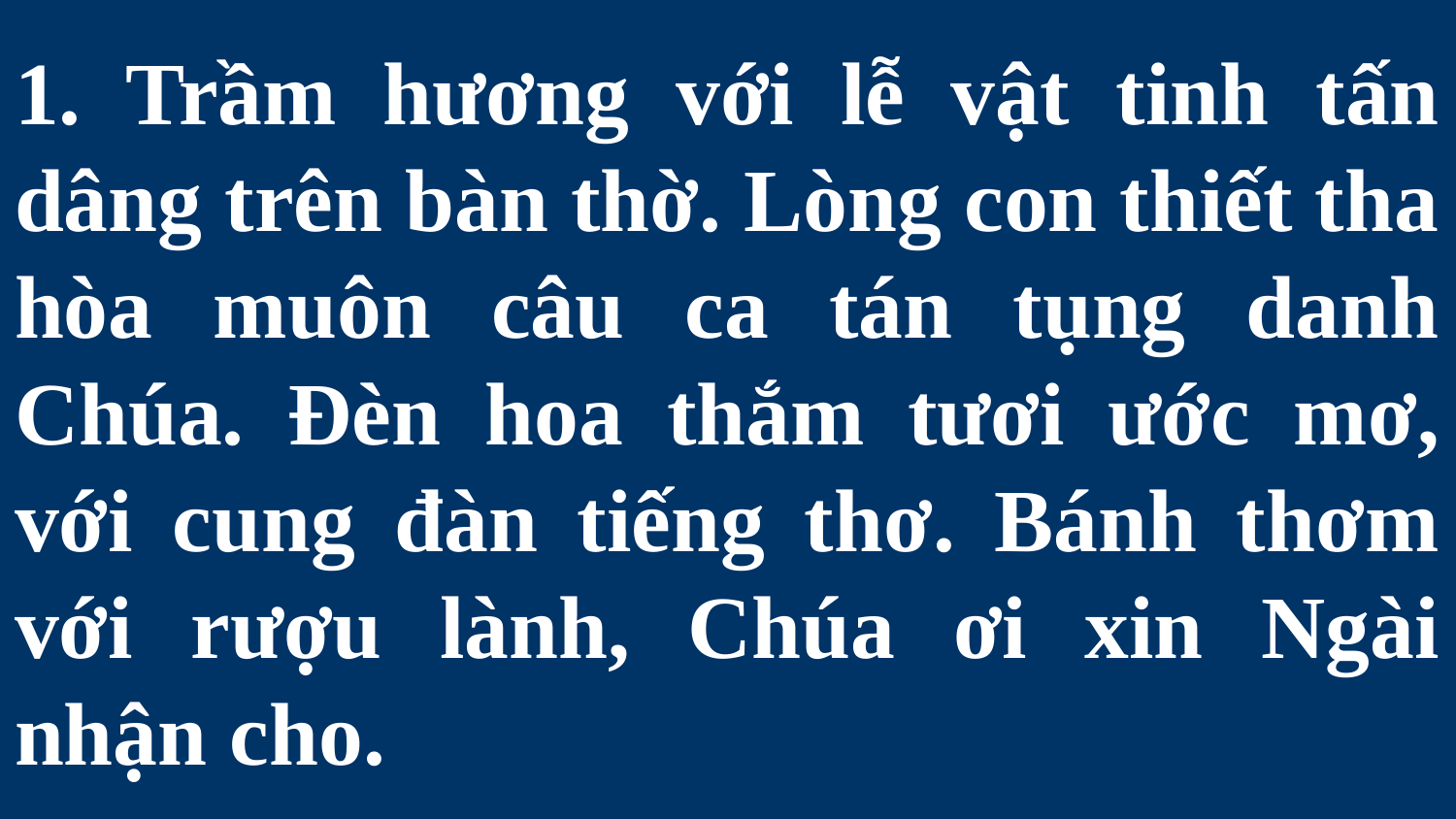

# 1. Trầm hương với lễ vật tinh tấn dâng trên bàn thờ. Lòng con thiết tha hòa muôn câu ca tán tụng danh Chúa. Đèn hoa thắm tươi ước mơ, với cung đàn tiếng thơ. Bánh thơm với rượu lành, Chúa ơi xin Ngài nhận cho.